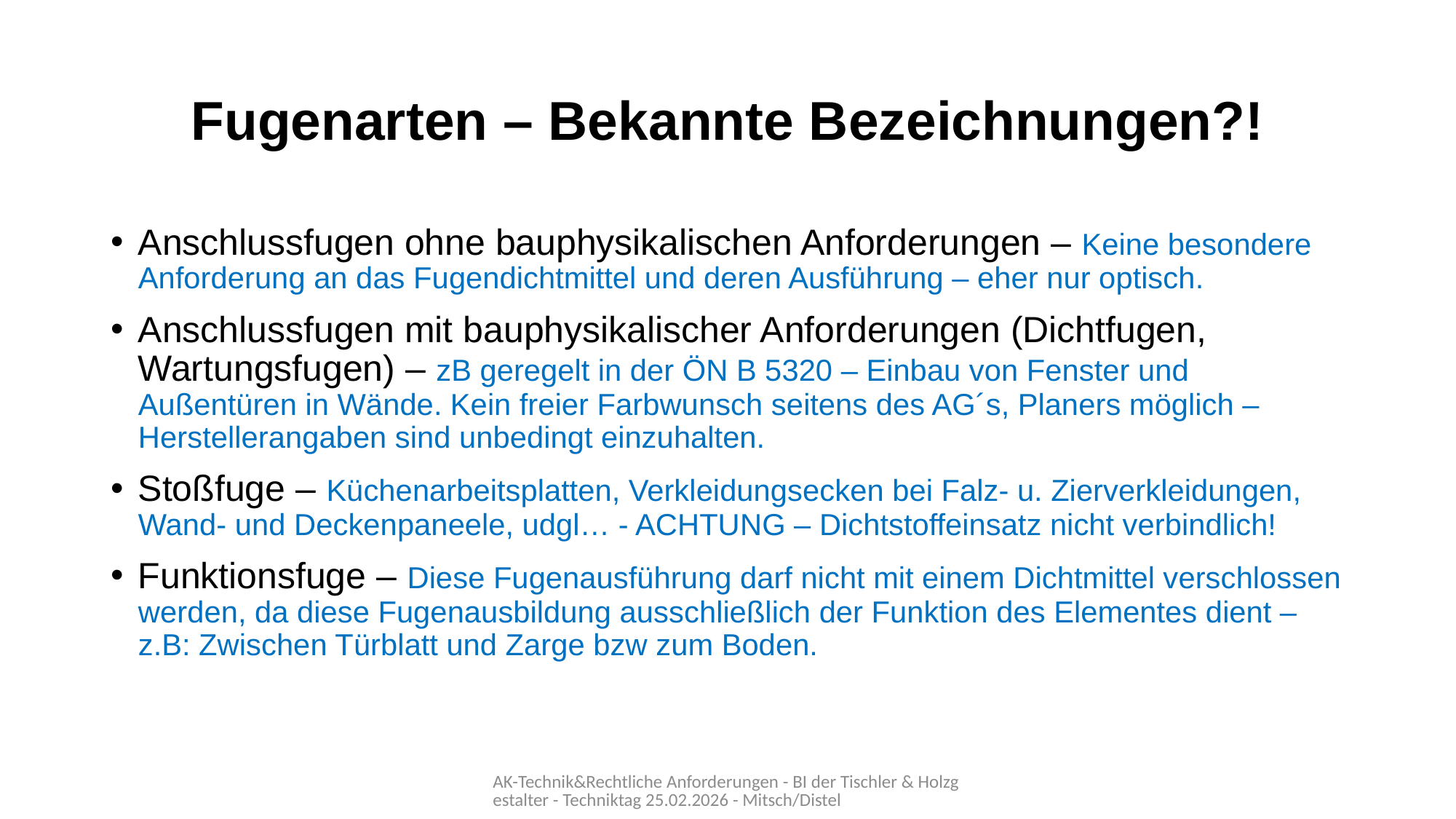

# Fugenarten – Bekannte Bezeichnungen?!
Anschlussfugen ohne bauphysikalischen Anforderungen – Keine besondere Anforderung an das Fugendichtmittel und deren Ausführung – eher nur optisch.
Anschlussfugen mit bauphysikalischer Anforderungen (Dichtfugen, Wartungsfugen) – zB geregelt in der ÖN B 5320 – Einbau von Fenster und Außentüren in Wände. Kein freier Farbwunsch seitens des AG´s, Planers möglich – Herstellerangaben sind unbedingt einzuhalten.
Stoßfuge – Küchenarbeitsplatten, Verkleidungsecken bei Falz- u. Zierverkleidungen, Wand- und Deckenpaneele, udgl… - ACHTUNG – Dichtstoffeinsatz nicht verbindlich!
Funktionsfuge – Diese Fugenausführung darf nicht mit einem Dichtmittel verschlossen werden, da diese Fugenausbildung ausschließlich der Funktion des Elementes dient – z.B: Zwischen Türblatt und Zarge bzw zum Boden.
AK-Technik&Rechtliche Anforderungen - BI der Tischler & Holzgestalter - Techniktag 25.02.2026 - Mitsch/Distel